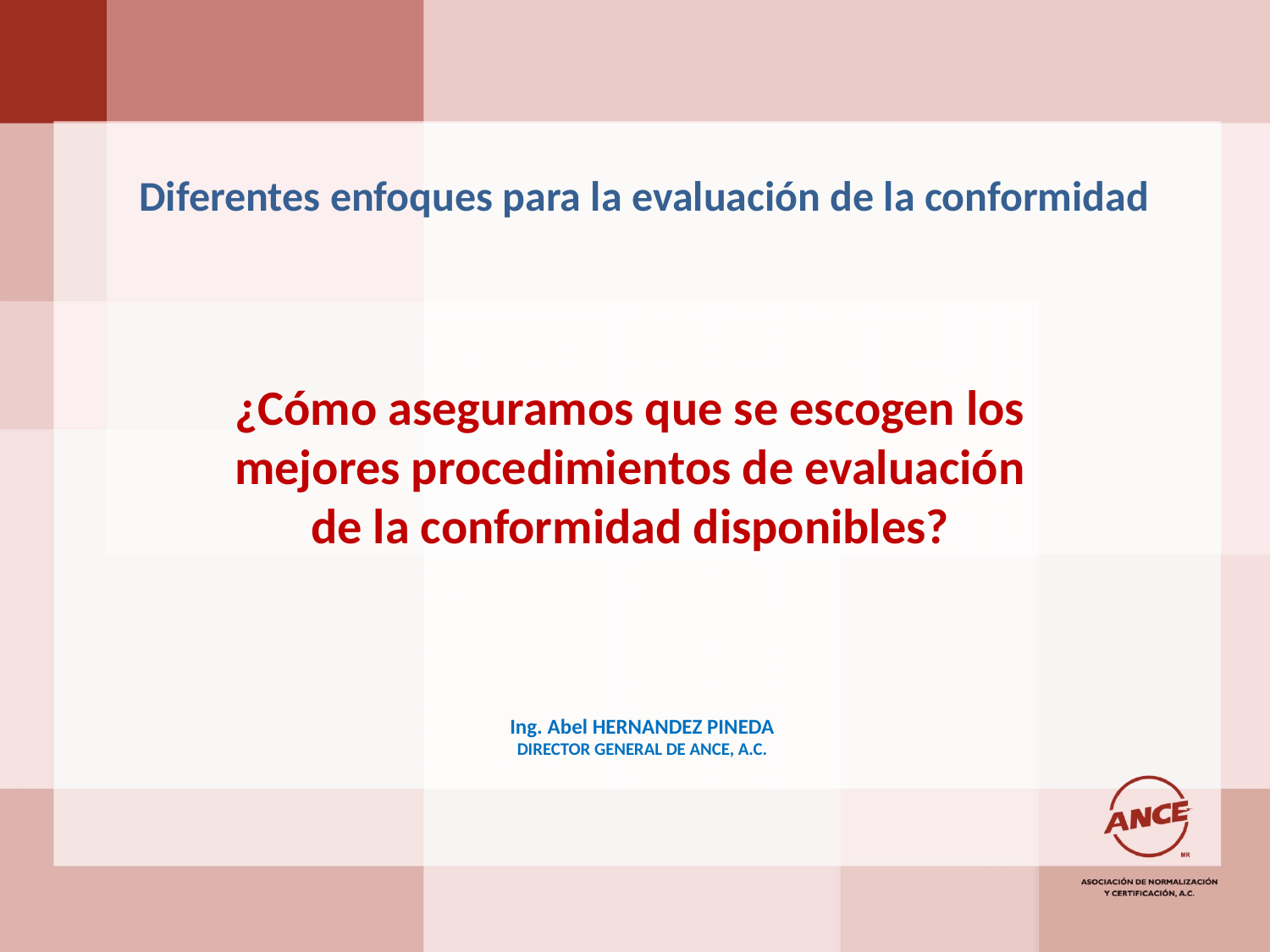

Diferentes enfoques para la evaluación de la conformidad

¿Cómo aseguramos que se escogen los mejores procedimientos de evaluación de la conformidad disponibles?
Ing. Abel HERNANDEZ PINEDA
DIRECTOR GENERAL DE ANCE, A.C.